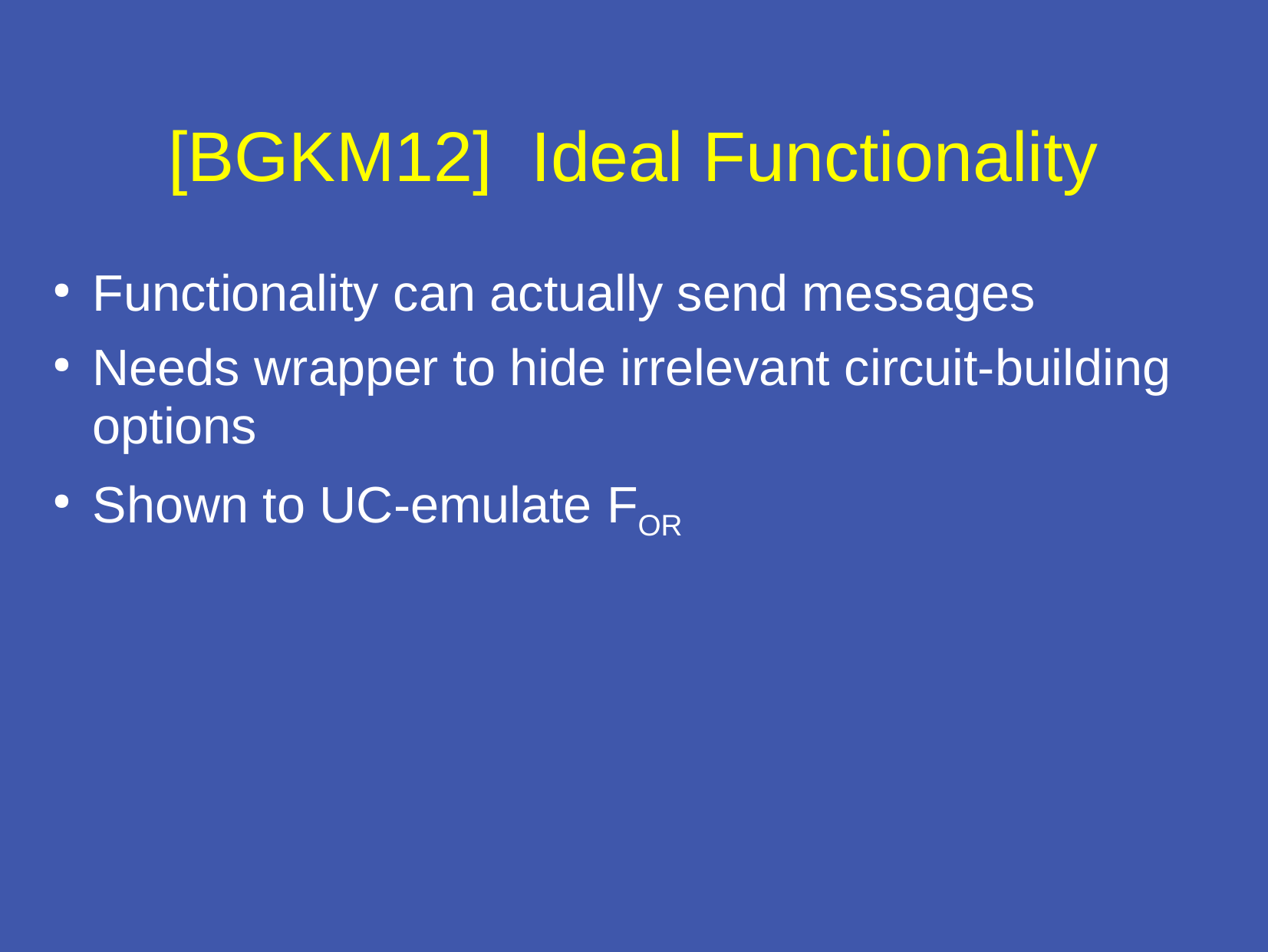

# [BGKM12]  Ideal Functionality
Functionality can actually send messages
Needs wrapper to hide irrelevant circuit-building  options
Shown to UC-emulate FOR